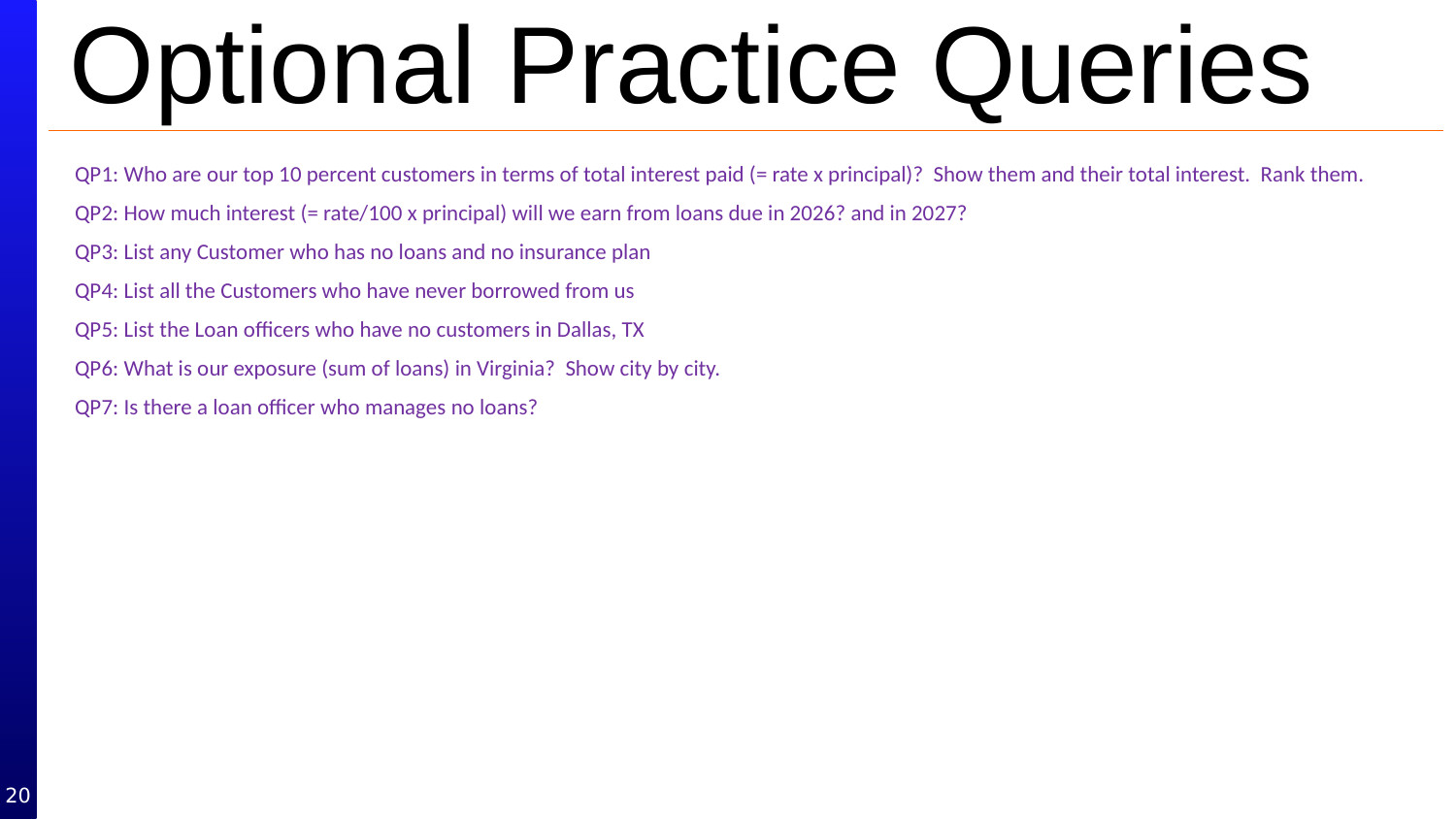

# Optional Practice Queries
QP1: Who are our top 10 percent customers in terms of total interest paid (= rate x principal)?  Show them and their total interest.  Rank them.
QP2: How much interest (= rate/100 x principal) will we earn from loans due in 2026? and in 2027?
QP3: List any Customer who has no loans and no insurance plan
QP4: List all the Customers who have never borrowed from us
QP5: List the Loan officers who have no customers in Dallas, TX
QP6: What is our exposure (sum of loans) in Virginia?  Show city by city.
QP7: Is there a loan officer who manages no loans?

20